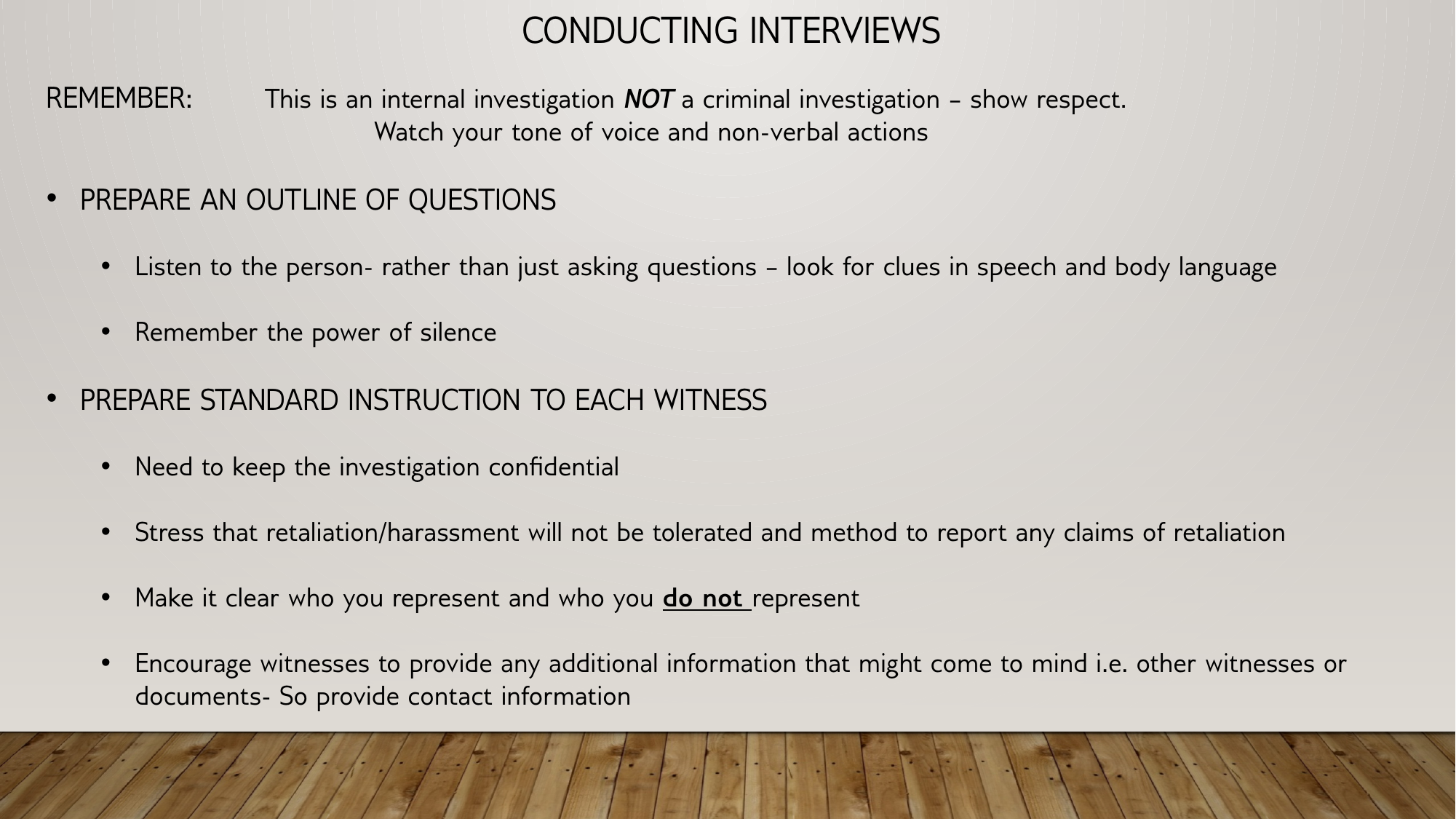

CONDUCTING INTERVIEWS
REMEMBER: 	This is an internal investigation NOT a criminal investigation – show respect.
			Watch your tone of voice and non-verbal actions

PREPARE AN OUTLINE OF QUESTIONS

Listen to the person- rather than just asking questions – look for clues in speech and body language

Remember the power of silence

PREPARE STANDARD INSTRUCTION TO EACH WITNESS

Need to keep the investigation confidential

Stress that retaliation/harassment will not be tolerated and method to report any claims of retaliation

Make it clear who you represent and who you do not represent

Encourage witnesses to provide any additional information that might come to mind i.e. other witnesses or documents- So provide contact information